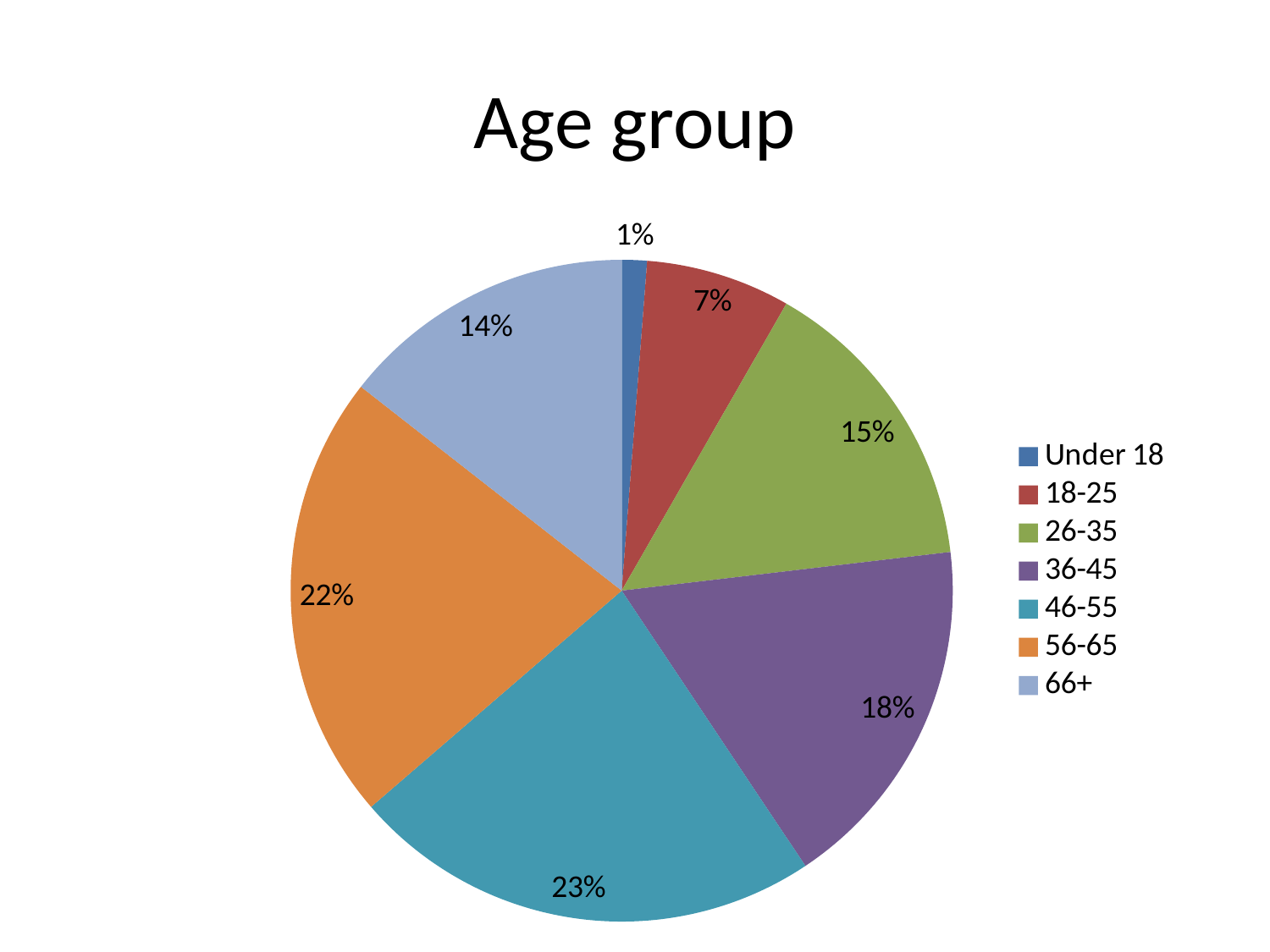

# Age group

### Chart

| Category |  |
|---|---|
| Under 18 | 1.2 |
| 18-25 | 6.9 |
| 26-35 | 14.5 |
| 36-45 | 17.1 |
| 46-55 | 22.5 |
| 56-65 | 21.4 |
| 66+ | 14.1 |

### Chart

| Category |
|---|